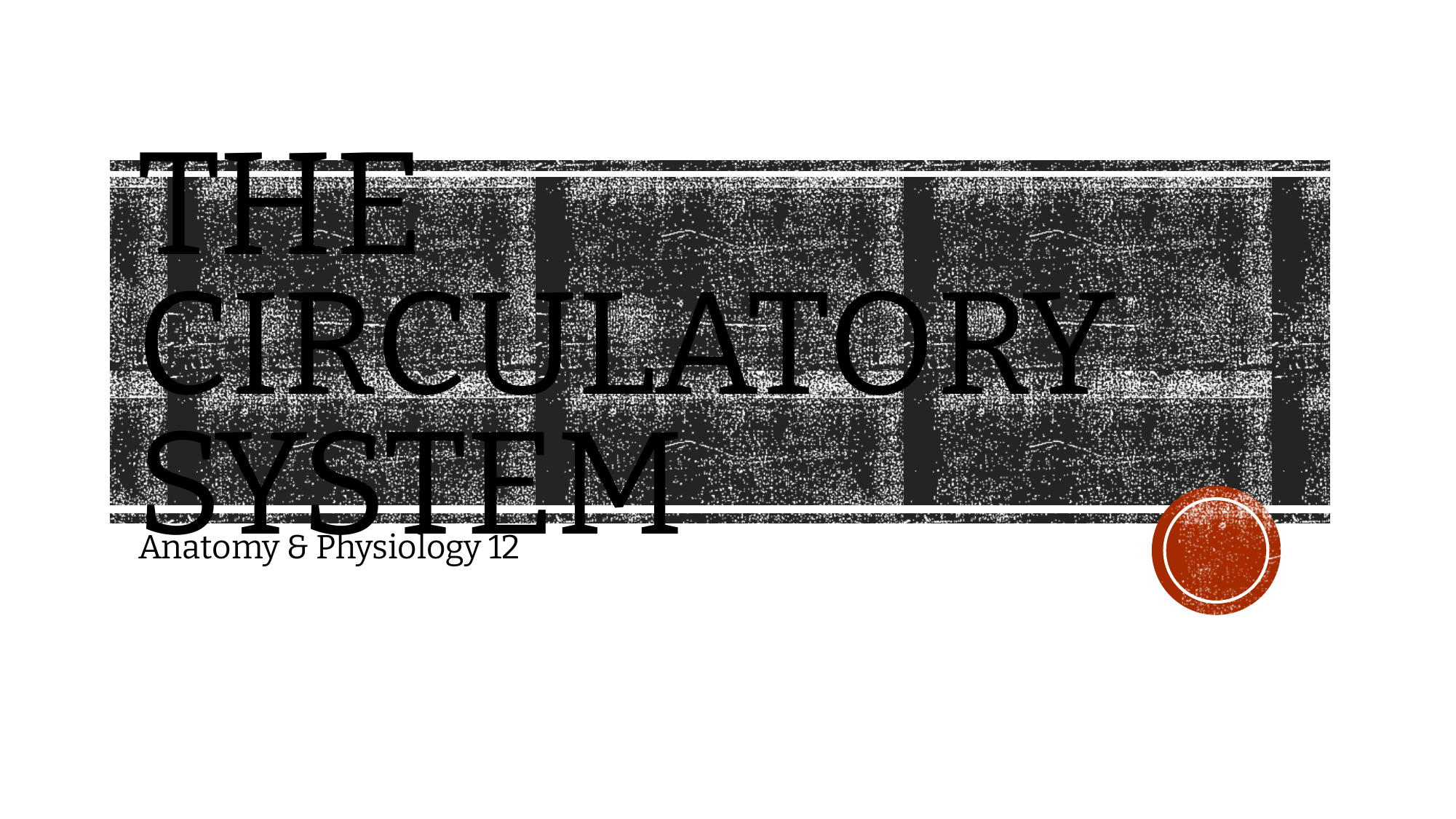

# The Circulatory System
Anatomy & Physiology 12